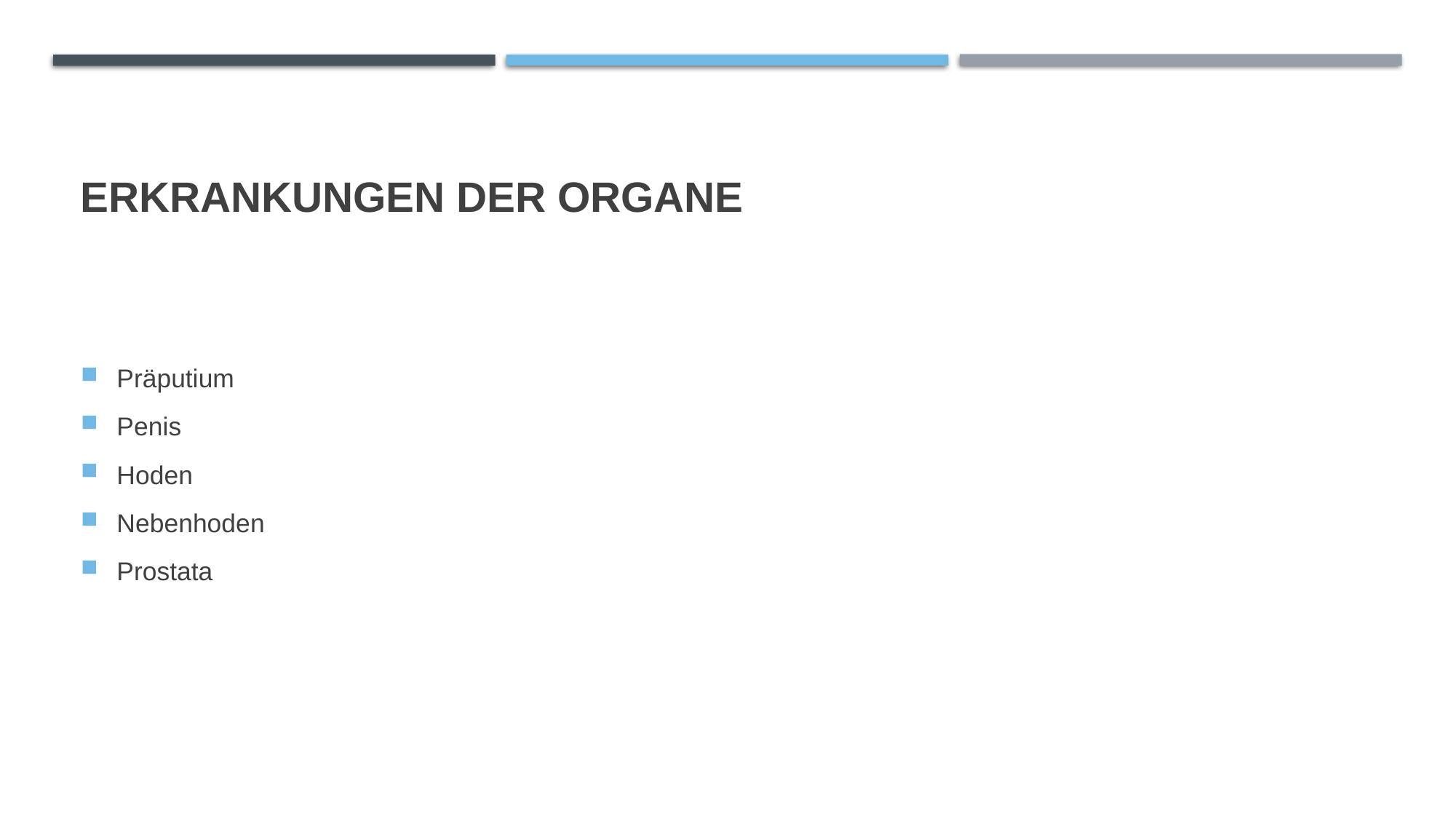

# Erkrankungen der Organe
Präputium
Penis
Hoden
Nebenhoden
Prostata